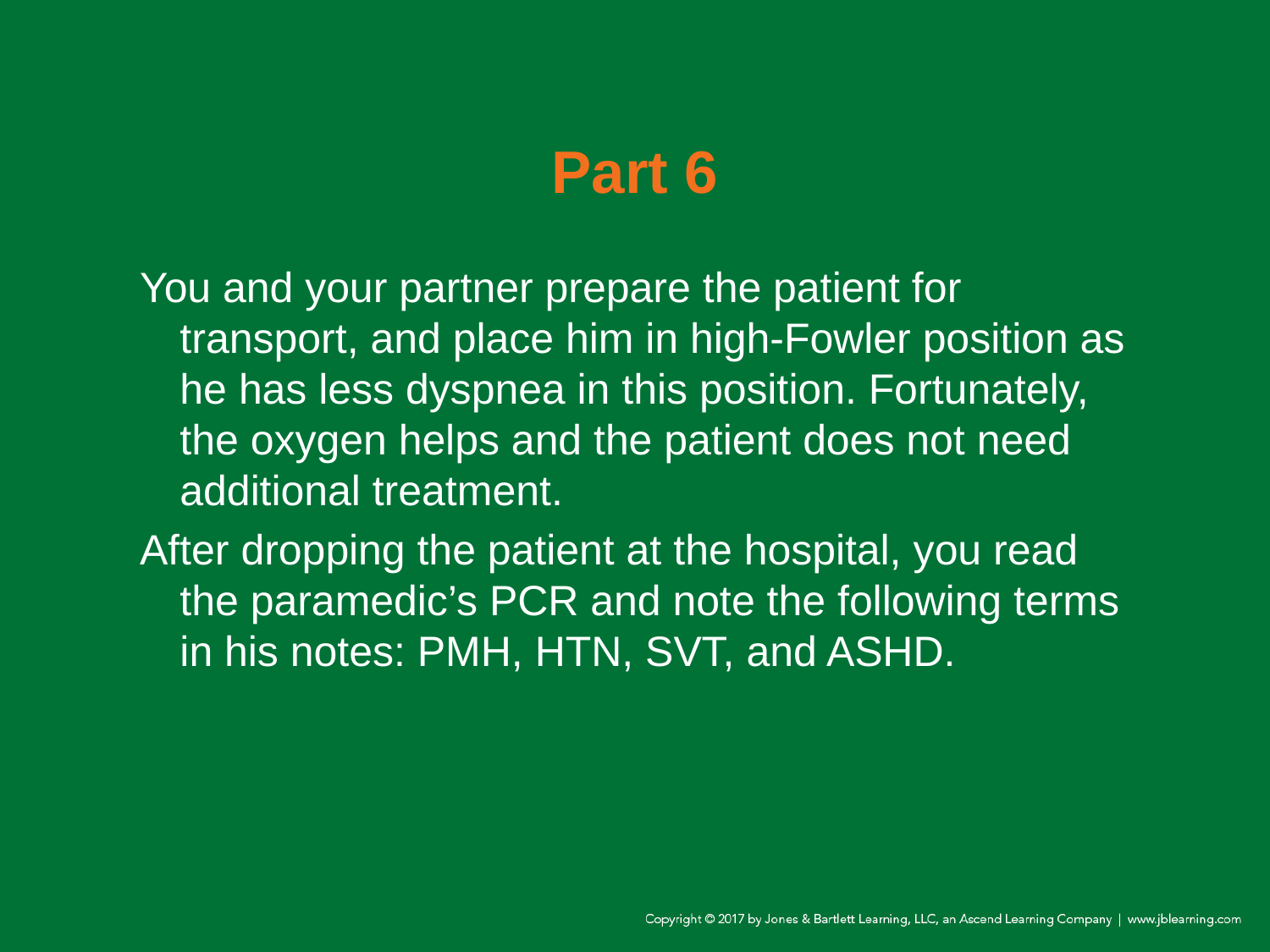

# Part 6
You and your partner prepare the patient for transport, and place him in high-Fowler position as he has less dyspnea in this position. Fortunately, the oxygen helps and the patient does not need additional treatment.
After dropping the patient at the hospital, you read the paramedic’s PCR and note the following terms in his notes: PMH, HTN, SVT, and ASHD.